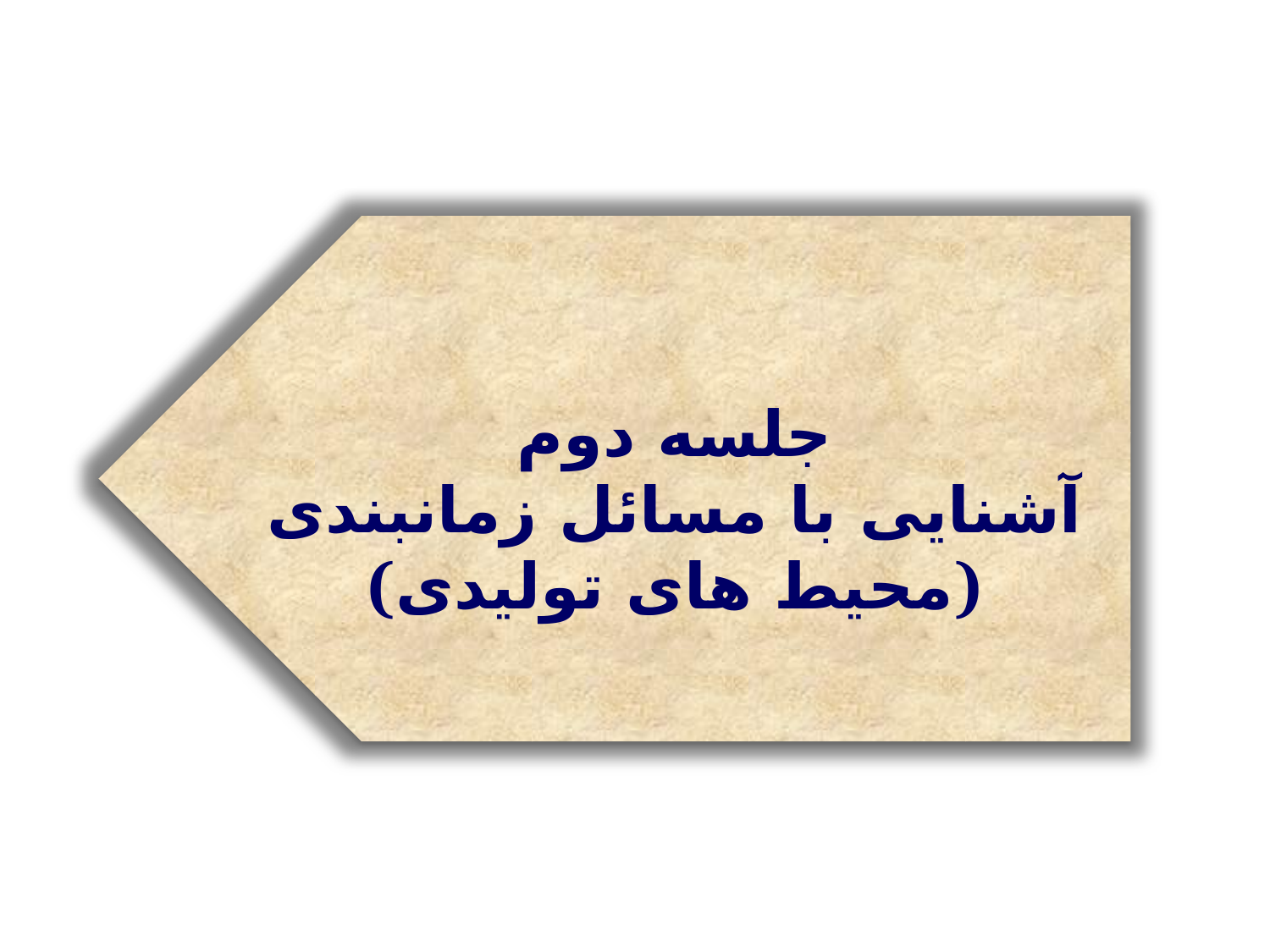

جلسه دوم
آشنایی با مسائل زمانبندی
(محیط های تولیدی)